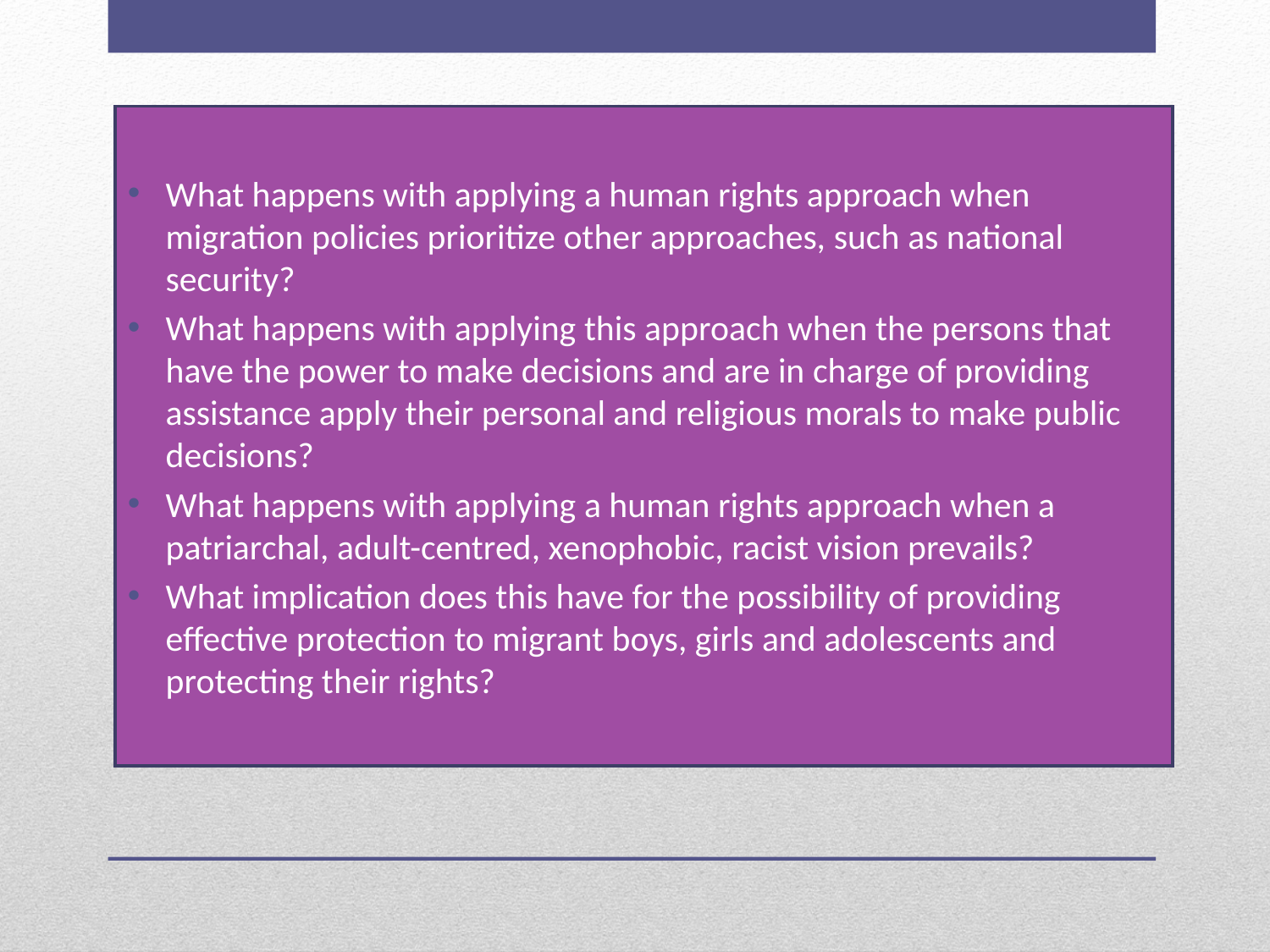

What happens with applying a human rights approach when migration policies prioritize other approaches, such as national security?
What happens with applying this approach when the persons that have the power to make decisions and are in charge of providing assistance apply their personal and religious morals to make public decisions?
What happens with applying a human rights approach when a patriarchal, adult-centred, xenophobic, racist vision prevails?
What implication does this have for the possibility of providing effective protection to migrant boys, girls and adolescents and protecting their rights?